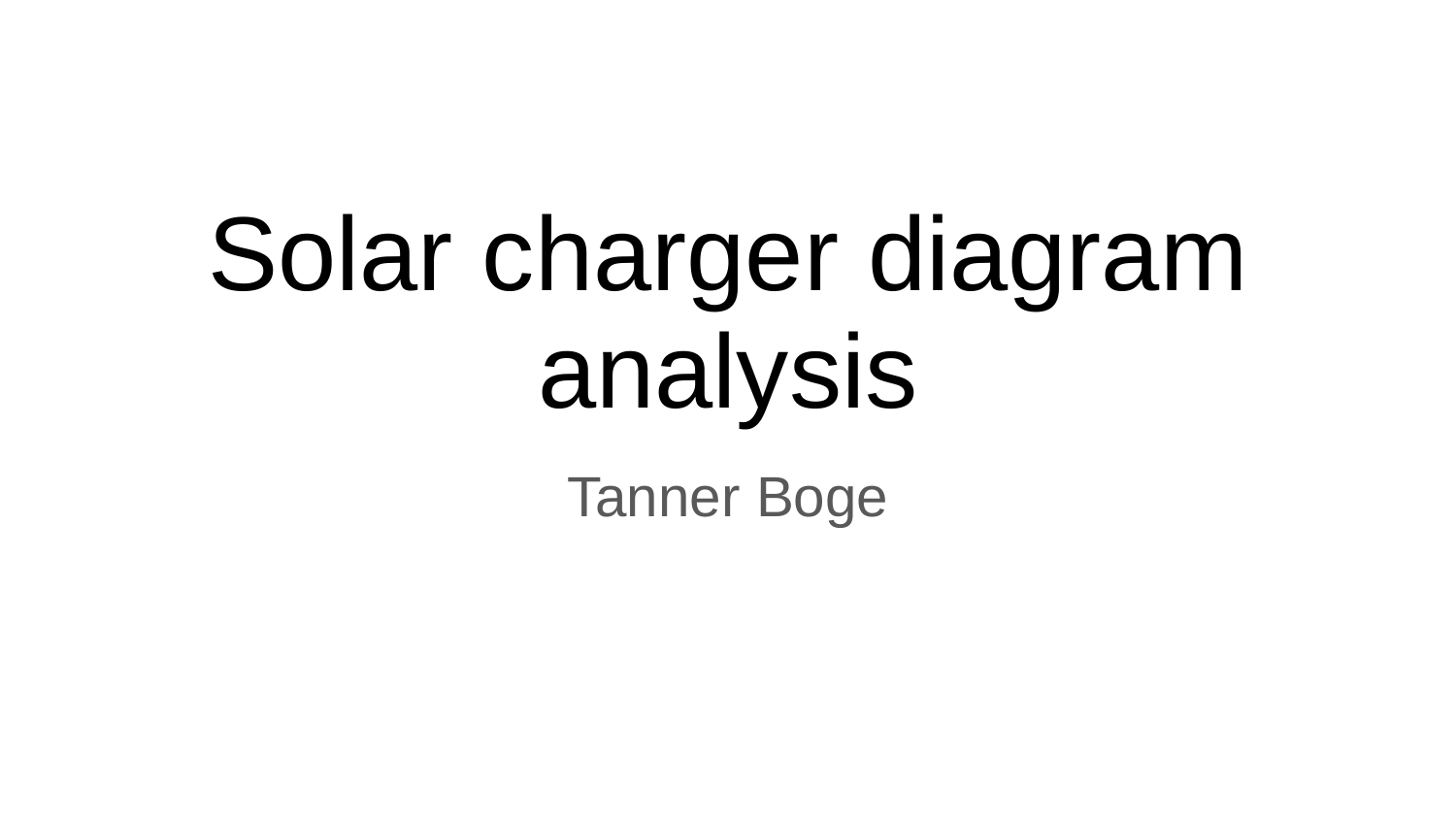

# Solar charger diagram analysis
Tanner Boge